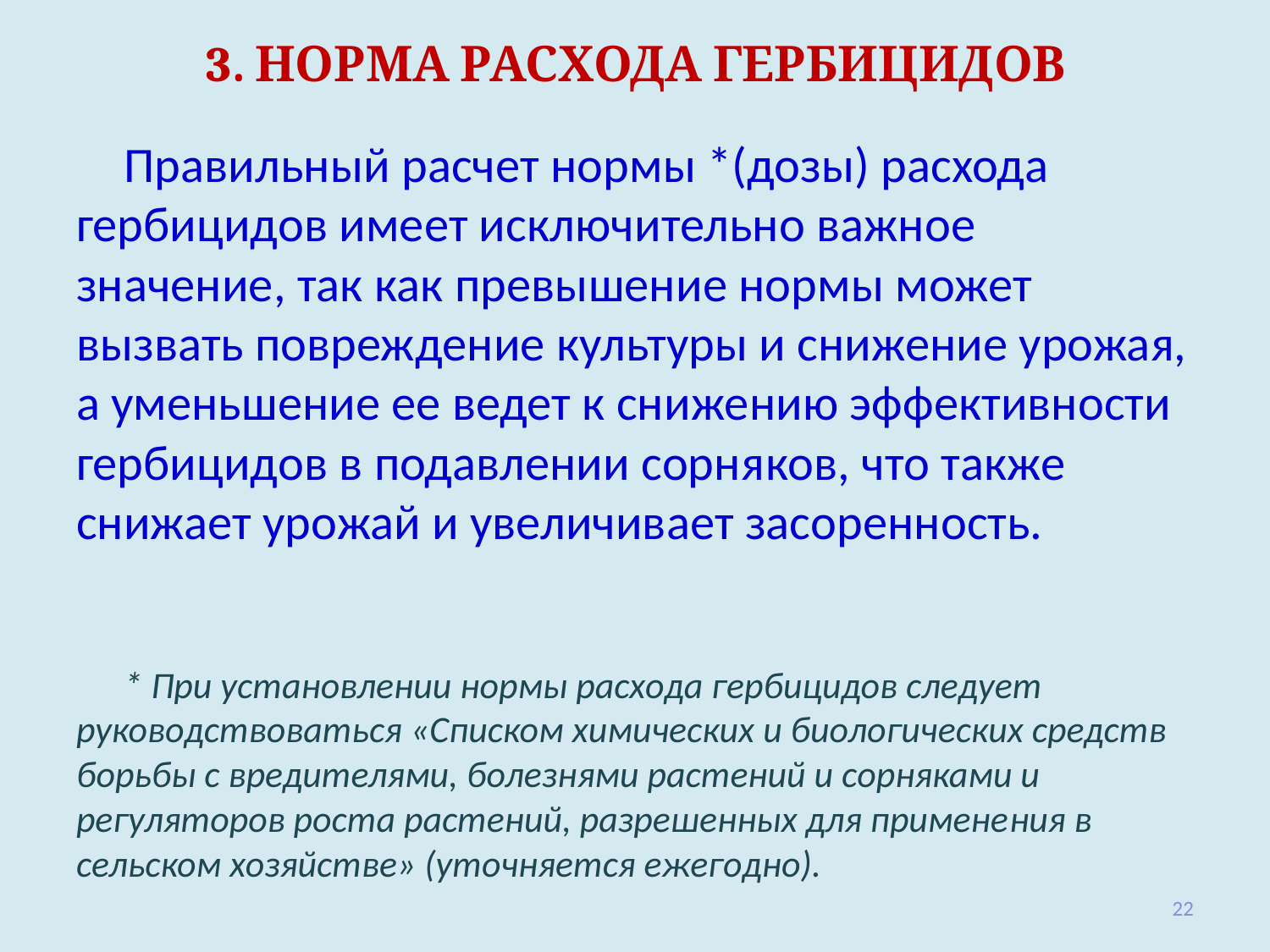

# 3. НОРМА РАСХОДА ГЕРБИЦИДОВ
Правильный расчет нормы *(дозы) расхода гербицидов имеет исключительно важное значение, так как превышение нормы может вызвать повреждение культуры и снижение урожая, а уменьшение ее ведет к снижению эффективности гербицидов в подавлении сорня­ков, что также снижает урожай и увеличивает засоренность.

* При установлении нормы расхода гербицидов следует руководствоваться «Списком химических и биологических средств борьбы с вредителями, болезнями растений и сорняками и регуляторов роста растений, разрешенных для примене­ния в сельском хозяйстве» (уточняется ежегодно).
22